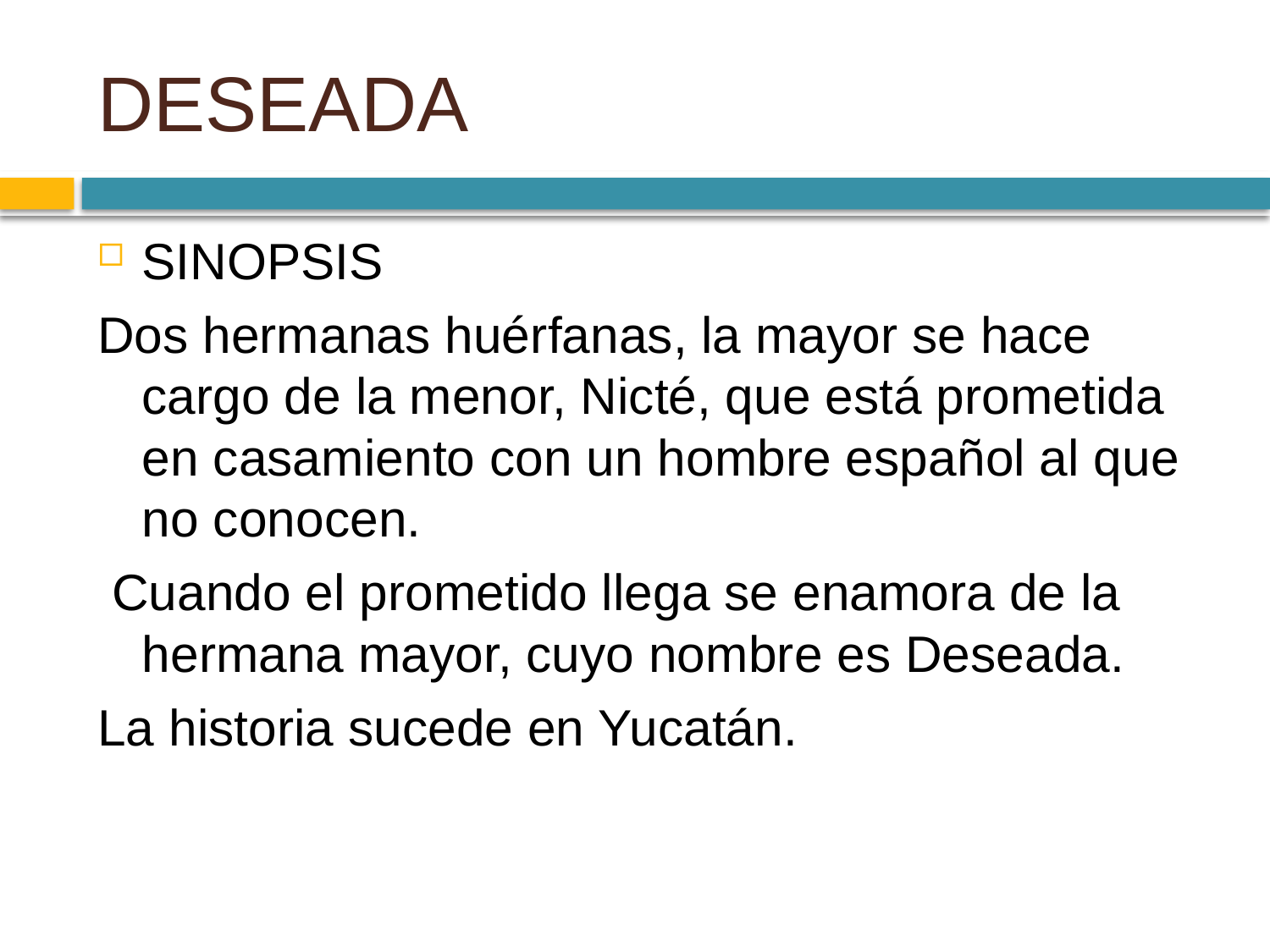

# DESEADA
SINOPSIS
Dos hermanas huérfanas, la mayor se hace cargo de la menor, Nicté, que está prometida en casamiento con un hombre español al que no conocen.
 Cuando el prometido llega se enamora de la hermana mayor, cuyo nombre es Deseada.
La historia sucede en Yucatán.